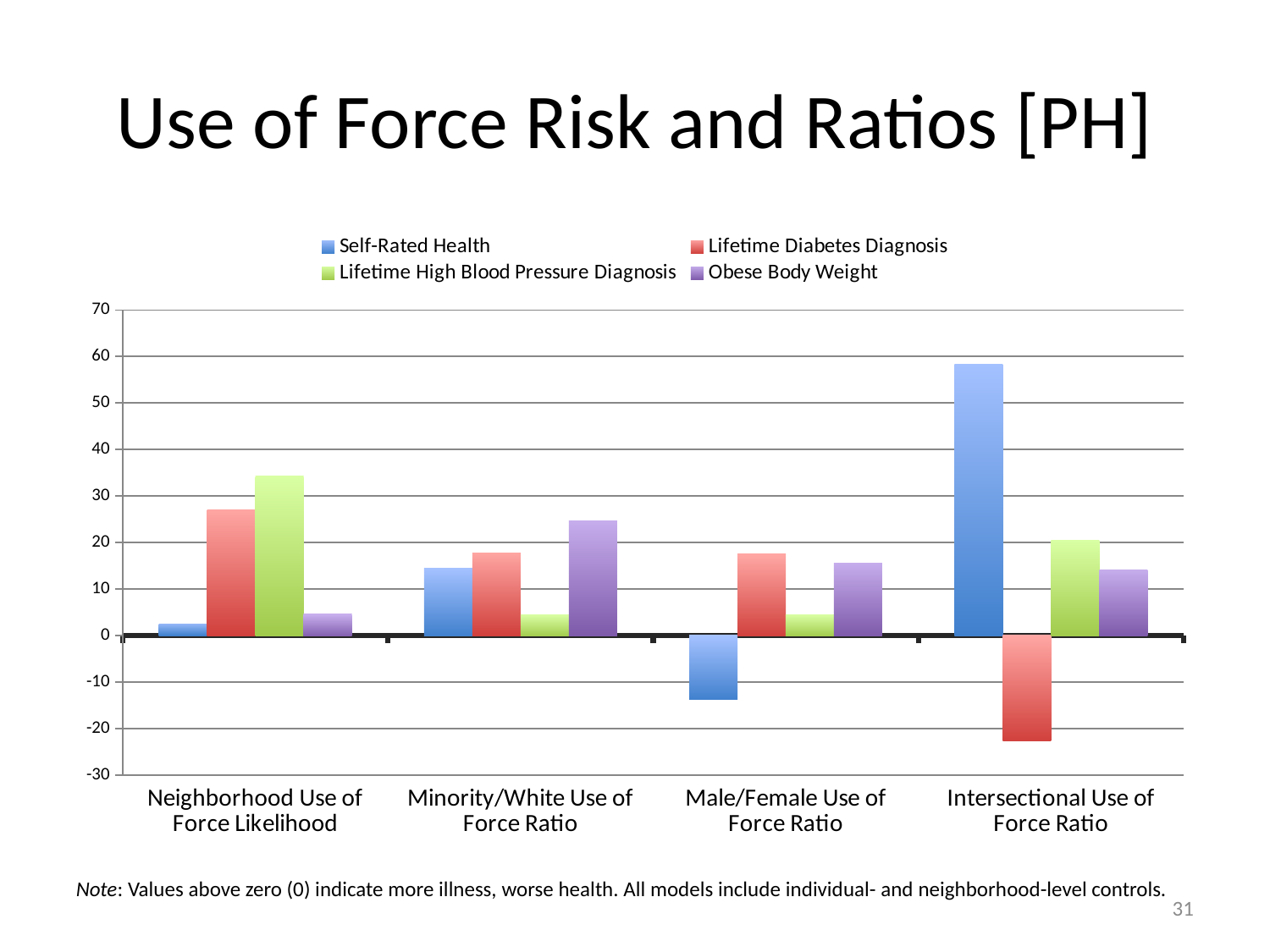

# Use of Force Risk and Ratios [PH]

### Chart

| Category | Self-Rated Health | Lifetime Diabetes Diagnosis | Lifetime High Blood Pressure Diagnosis | Obese Body Weight |
|---|---|---|---|---|
| Neighborhood Use of Force Likelihood | 2.499999999999991 | 27.09999999999999 | 34.3 | 4.699999999999989 |
| Minority/White Use of Force Ratio | 14.5 | 17.79999999999999 | 4.499999999999993 | 24.70000000000001 |
| Male/Female Use of Force Ratio | -13.7 | 17.59999999999999 | 4.400000000000004 | 15.5 |
| Intersectional Use of Force Ratio | 58.40000000000001 | -22.6 | 20.39999999999999 | 14.1 |
Note: Values above zero (0) indicate more illness, worse health. All models include individual- and neighborhood-level controls.
31